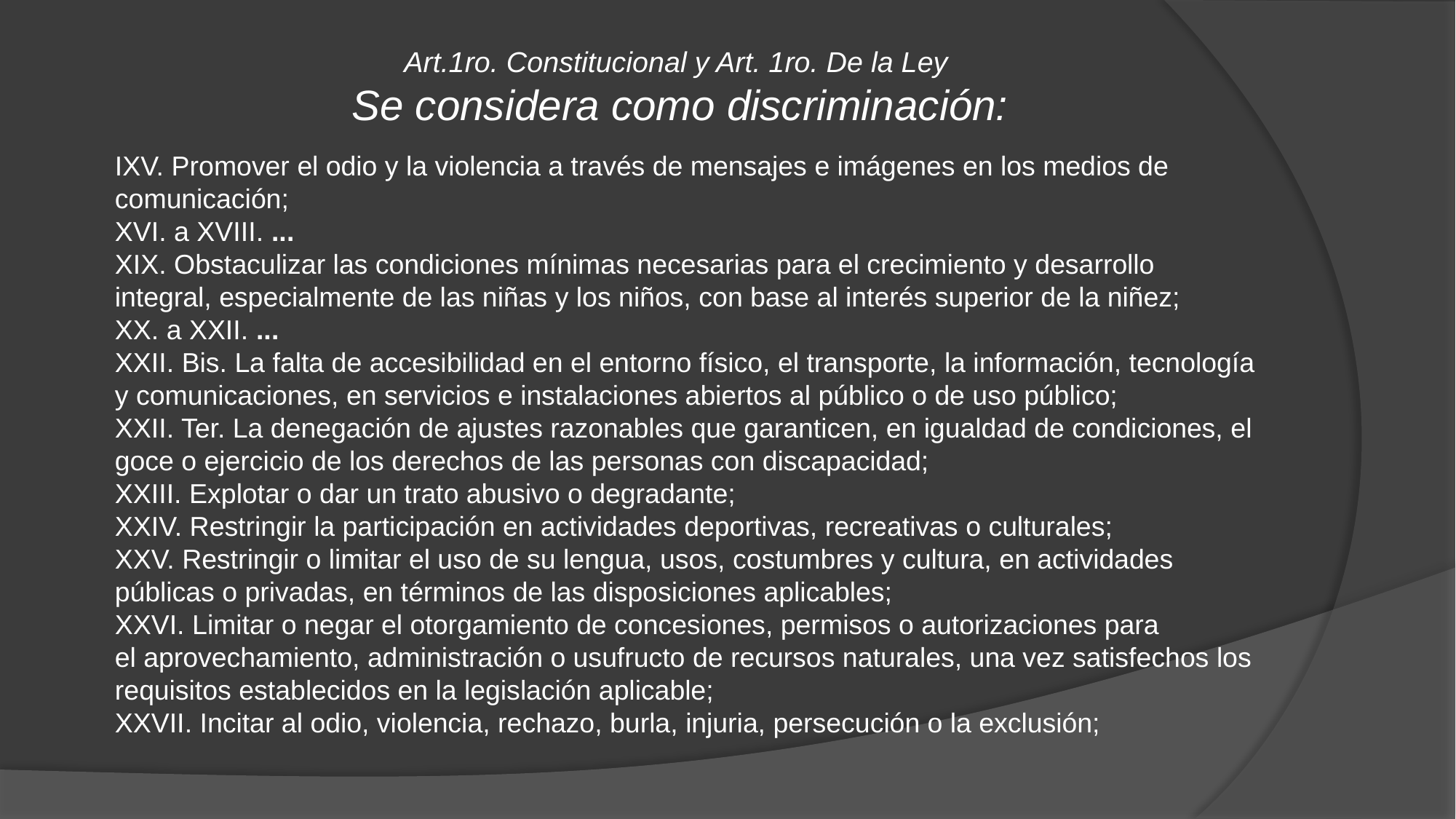

# Art.1ro. Constitucional y Art. 1ro. De la Ley Se considera como discriminación:

IXV. Promover el odio y la violencia a través de mensajes e imágenes en los medios de comunicación;
XVI. a XVIII. ...
XIX. Obstaculizar las condiciones mínimas necesarias para el crecimiento y desarrollo integral, especialmente de las niñas y los niños, con base al interés superior de la niñez;
XX. a XXII. ...
XXII. Bis. La falta de accesibilidad en el entorno físico, el transporte, la información, tecnología y comunicaciones, en servicios e instalaciones abiertos al público o de uso público;
XXII. Ter. La denegación de ajustes razonables que garanticen, en igualdad de condiciones, el goce o ejercicio de los derechos de las personas con discapacidad;
XXIII. Explotar o dar un trato abusivo o degradante;
XXIV. Restringir la participación en actividades deportivas, recreativas o culturales;
XXV. Restringir o limitar el uso de su lengua, usos, costumbres y cultura, en actividades públicas o privadas, en términos de las disposiciones aplicables;
XXVI. Limitar o negar el otorgamiento de concesiones, permisos o autorizaciones para el aprovechamiento, administración o usufructo de recursos naturales, una vez satisfechos los requisitos establecidos en la legislación aplicable;
XXVII. Incitar al odio, violencia, rechazo, burla, injuria, persecución o la exclusión;